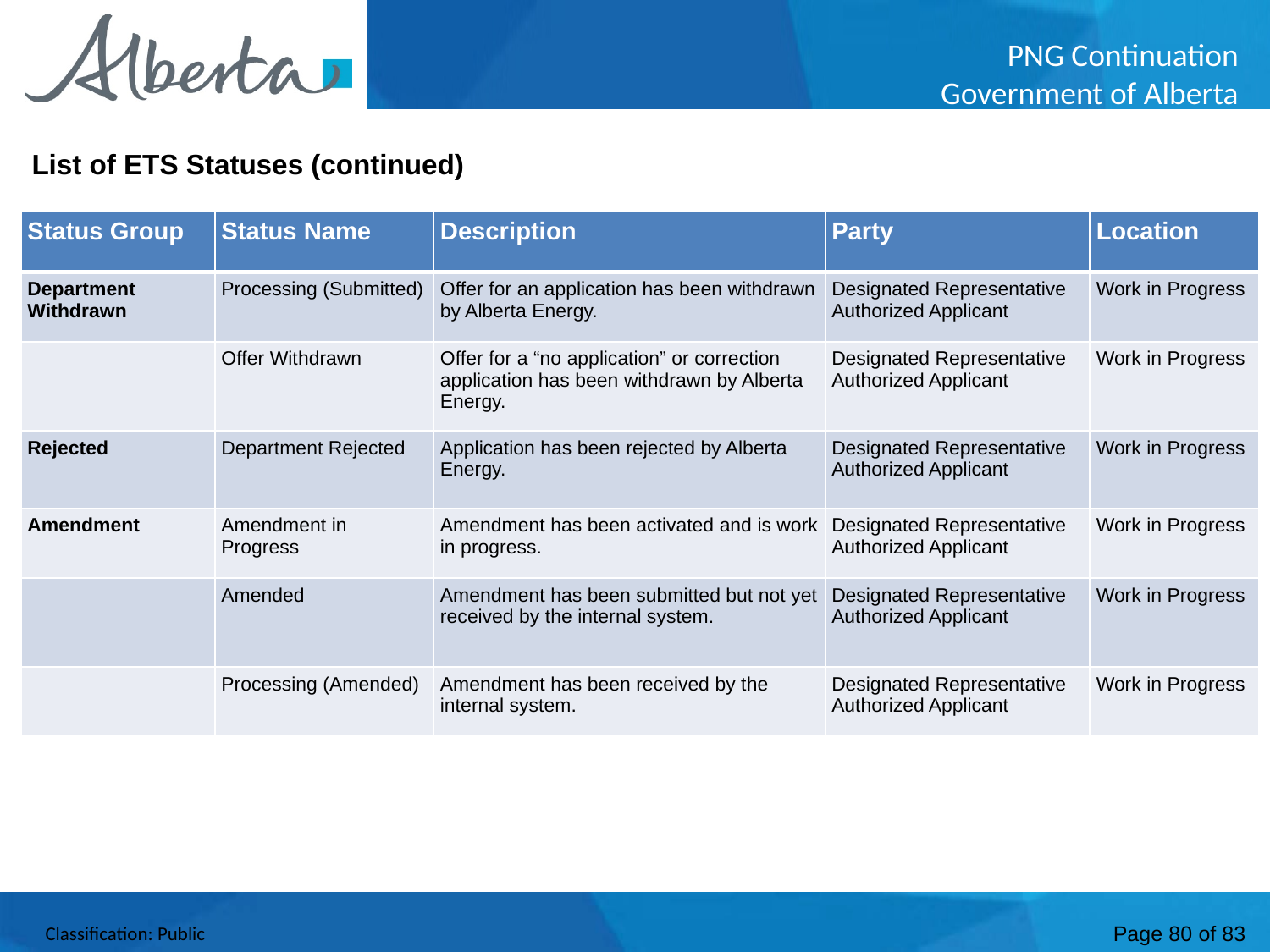

List of ETS Statuses (continued)
| Status Group | Status Name | Description | Party | Location |
| --- | --- | --- | --- | --- |
| Department Withdrawn | Processing (Submitted) | Offer for an application has been withdrawn by Alberta Energy. | Designated Representative Authorized Applicant | Work in Progress |
|  | Offer Withdrawn | Offer for a “no application” or correction application has been withdrawn by Alberta Energy. | Designated Representative Authorized Applicant | Work in Progress |
| Rejected | Department Rejected | Application has been rejected by Alberta Energy. | Designated Representative Authorized Applicant | Work in Progress |
| Amendment | Amendment in Progress | Amendment has been activated and is work in progress. | Designated Representative Authorized Applicant | Work in Progress |
|  | Amended | Amendment has been submitted but not yet received by the internal system. | Designated Representative Authorized Applicant | Work in Progress |
|  | Processing (Amended) | Amendment has been received by the internal system. | Designated Representative Authorized Applicant | Work in Progress |